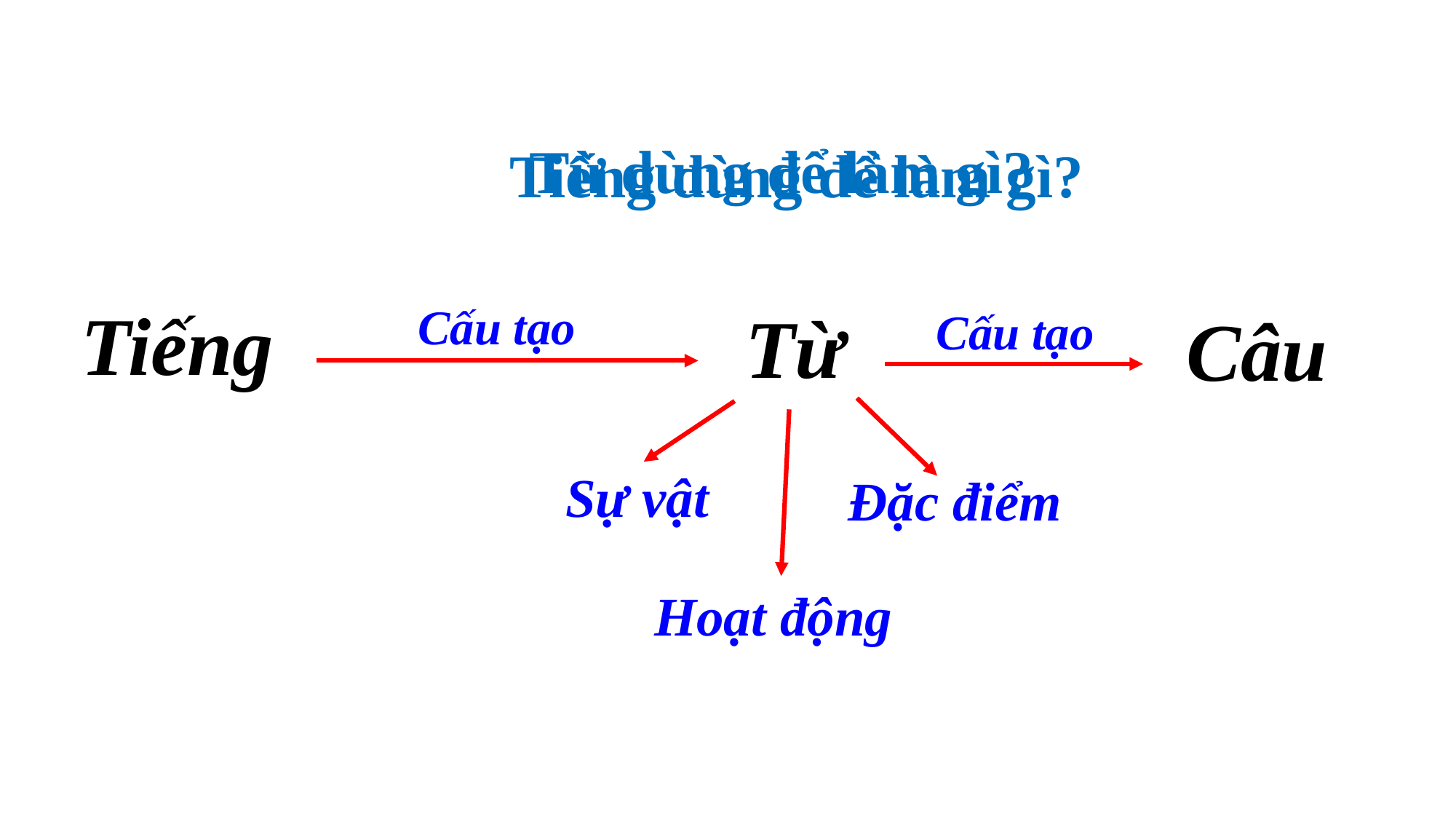

Từ dùng để làm gì?
Tiếng dùng để làm gì?
Tiếng
Từ
Cấu tạo
Câu
Cấu tạo
Sự vật
Đặc điểm
Hoạt động